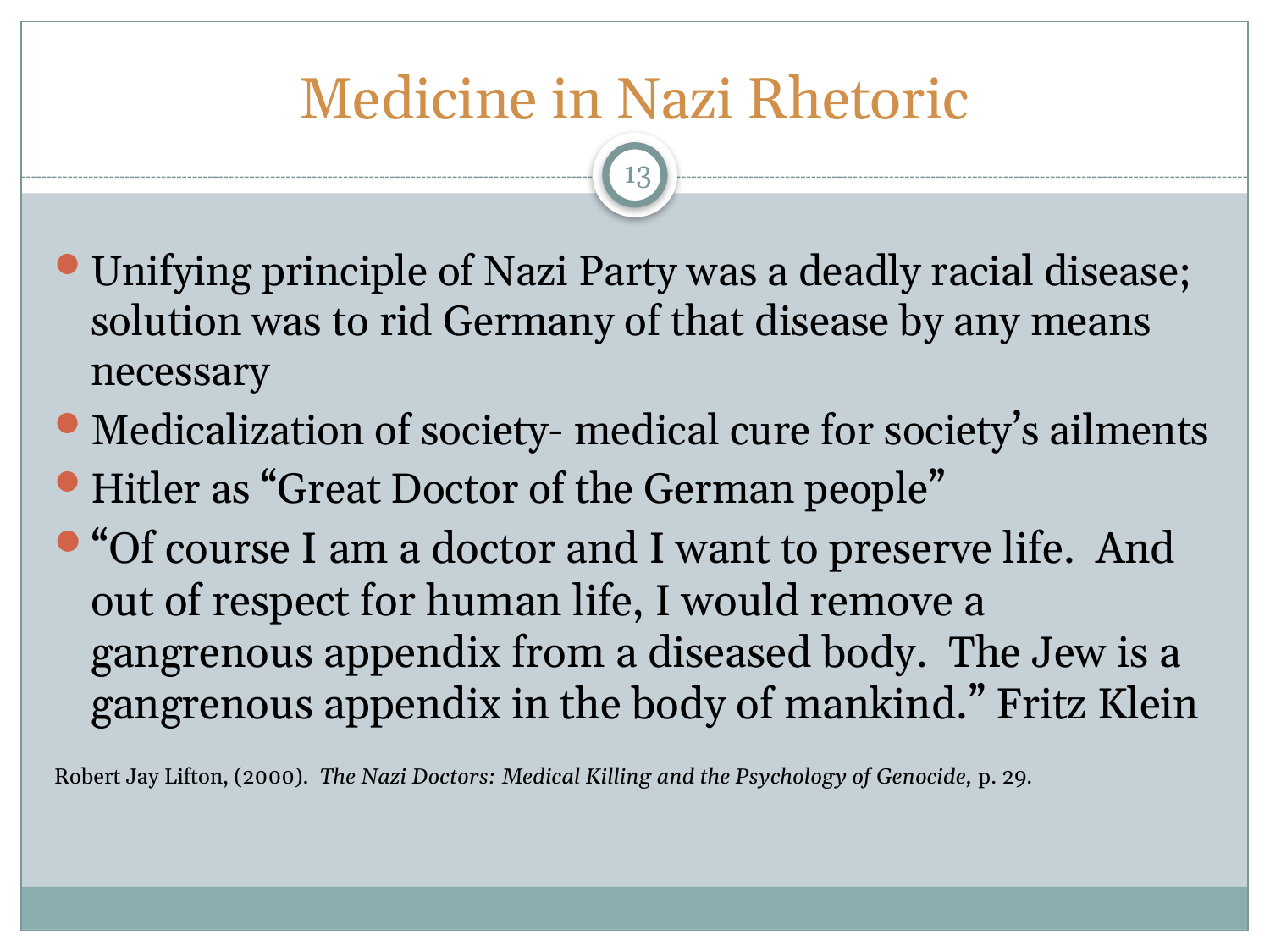

# Medicine in Nazi Rhetoric
13

Unifying principle of Nazi Party was a deadly racial disease; solution was to rid Germany of that disease by any means necessary
Medicalization of society- medical cure for society’s ailments
Hitler as “Great Doctor of the German people”
“Of course I am a doctor and I want to preserve life.  And out of respect for human life, I would remove a gangrenous appendix from a diseased body.  The Jew is a gangrenous appendix in the body of mankind.” Fritz Klein

Robert Jay Lifton, (2000).  The Nazi Doctors: Medical Killing and the Psychology of Genocide, p. 29.